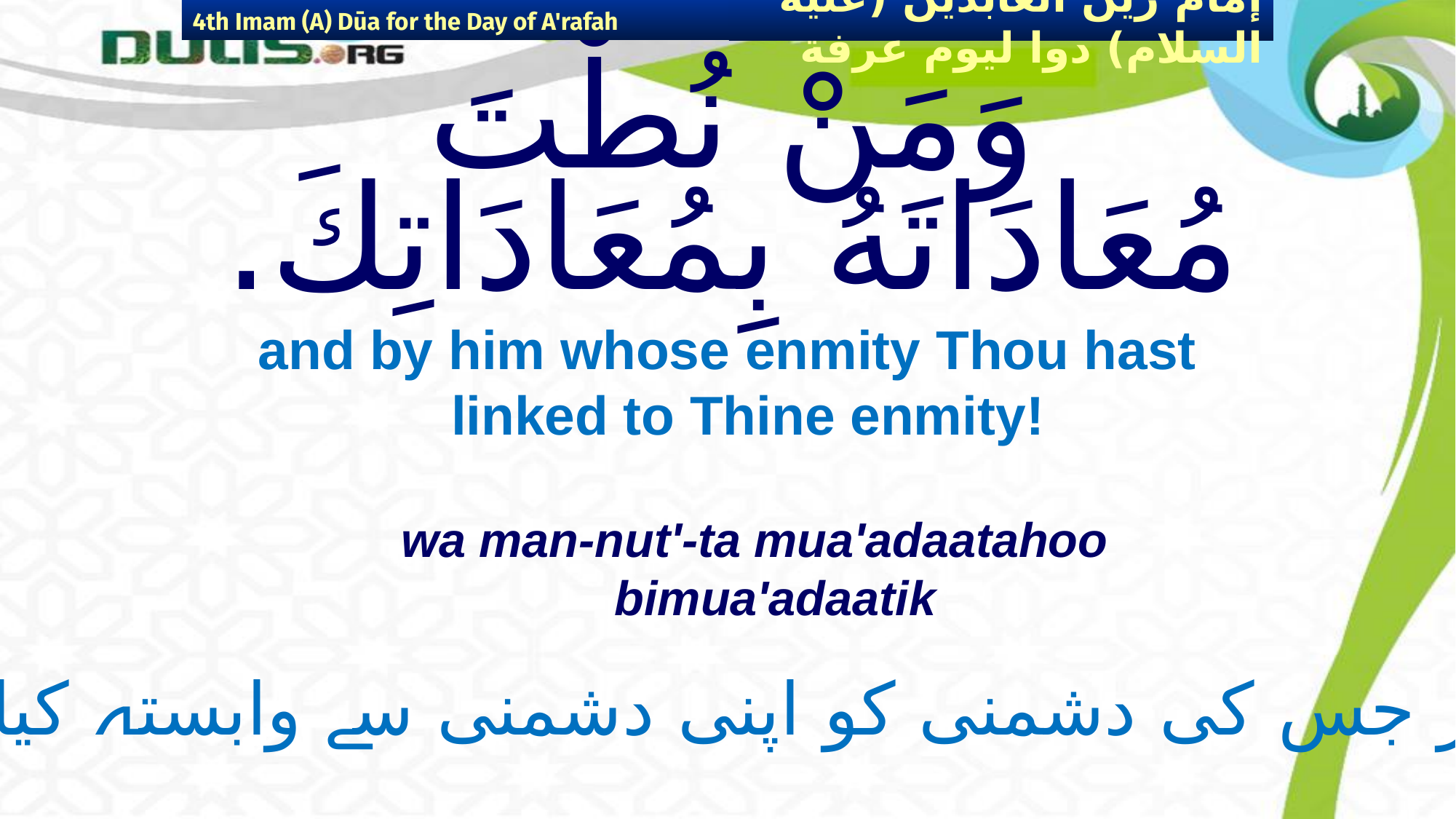

4th Imam (A) Dūa for the Day of A'rafah
إمام زين العابدين (عليه السلام) دوا ليوم عرفة
# وَمَنْ نُطْتَ مُعَادَاتَهُ بِمُعَادَاتِكَ.
and by him whose enmity Thou hast linked to Thine enmity!
wa man-nut'-ta mua'adaatahoo bimua'adaatik
اور جس کی دشمنی کو اپنی دشمنی سے وابستہ کیا ہے